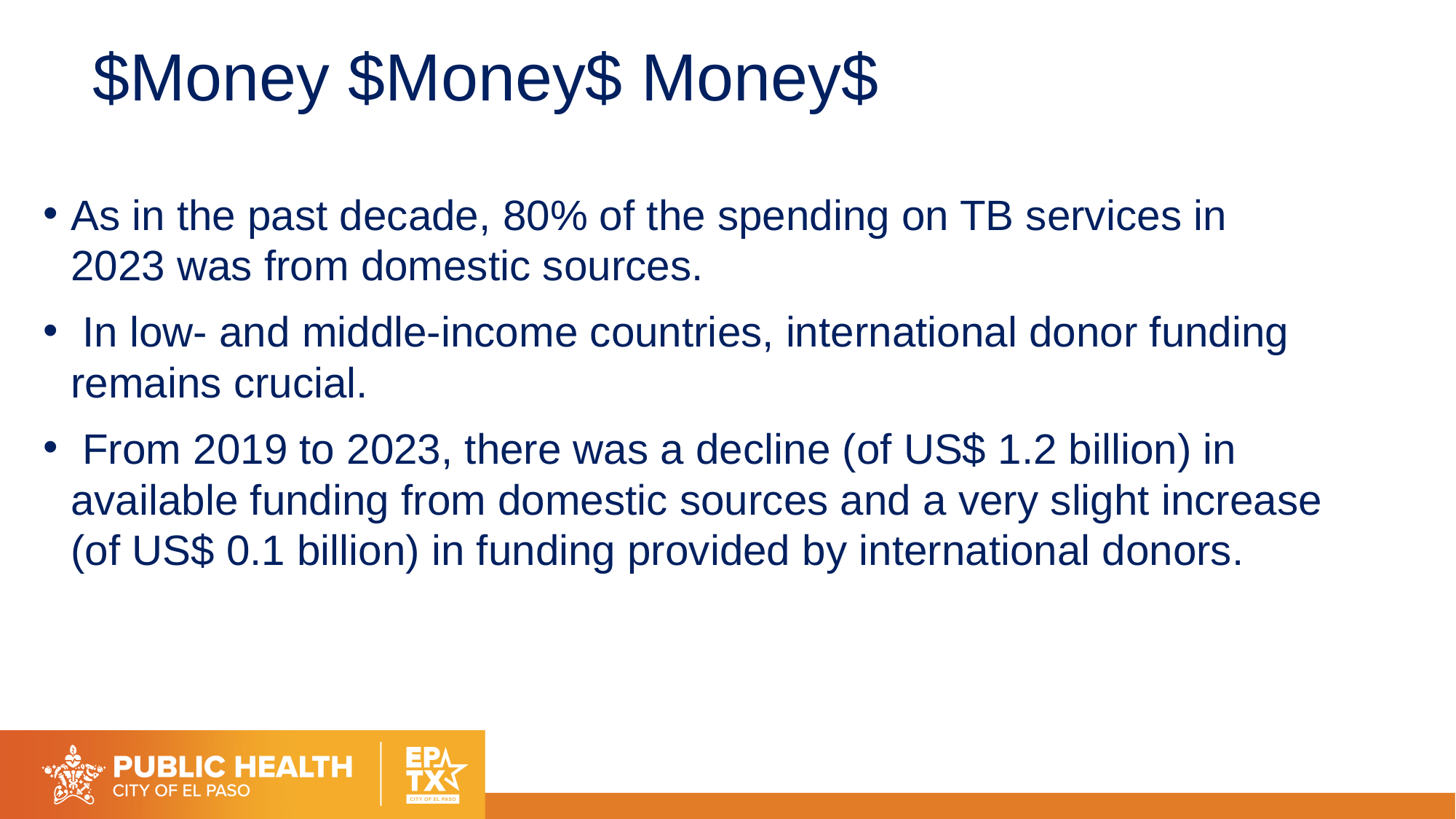

# $Money $Money$ Money$
As in the past decade, 80% of the spending on TB services in 2023 was from domestic sources.
 In low- and middle-income countries, international donor funding remains crucial.
 From 2019 to 2023, there was a decline (of US$ 1.2 billion) in available funding from domestic sources and a very slight increase (of US$ 0.1 billion) in funding provided by international donors.